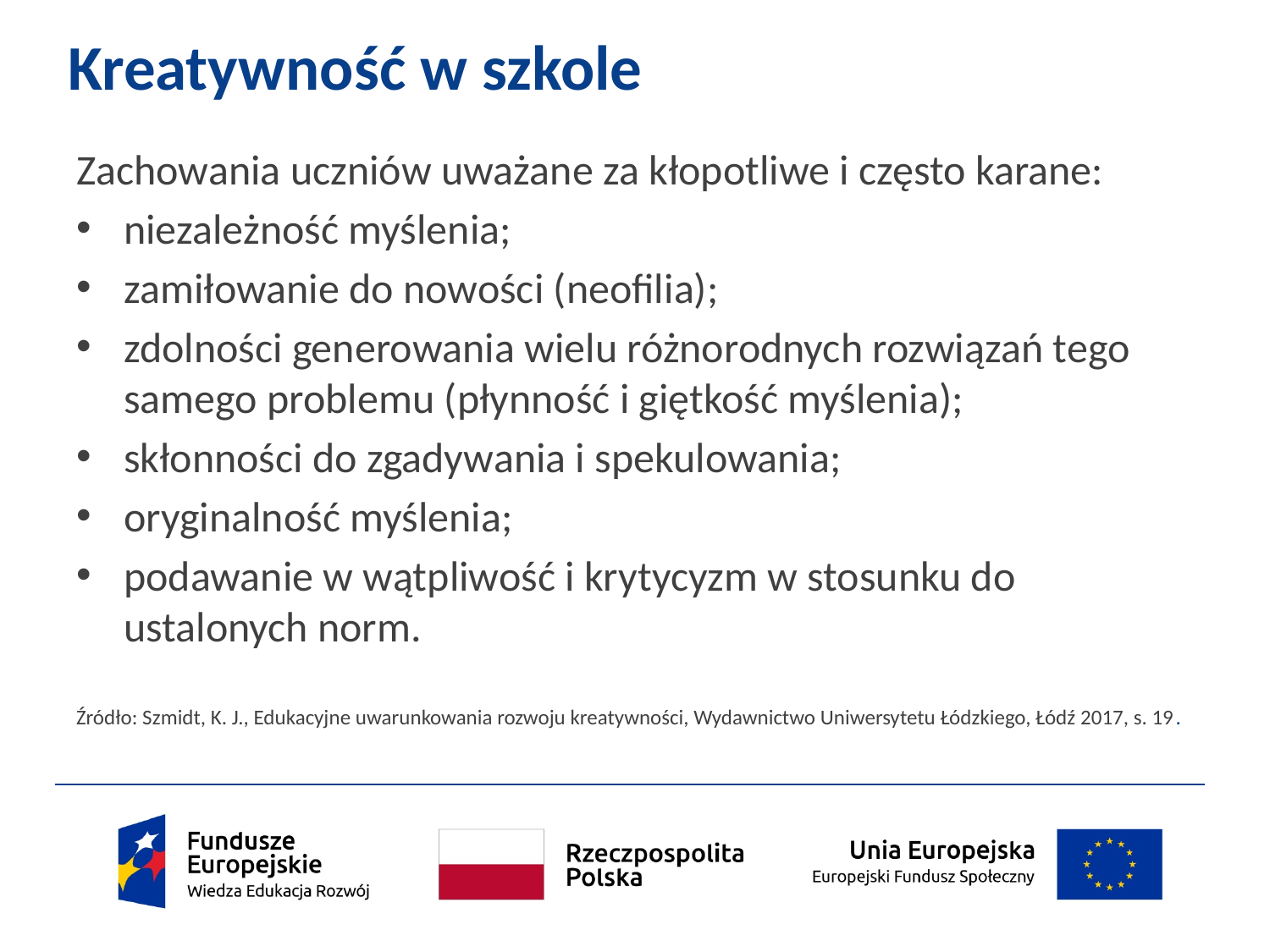

# Kreatywność w szkole
Zachowania uczniów uważane za kłopotliwe i często karane:
niezależność myślenia;
zamiłowanie do nowości (neofilia);
zdolności generowania wielu różnorodnych rozwiązań tego samego problemu (płynność i giętkość myślenia);
skłonności do zgadywania i spekulowania;
oryginalność myślenia;
podawanie w wątpliwość i krytycyzm w stosunku do ustalonych norm.

Źródło: Szmidt, K. J., Edukacyjne uwarunkowania rozwoju kreatywności, Wydawnictwo Uniwersytetu Łódzkiego, Łódź 2017, s. 19.